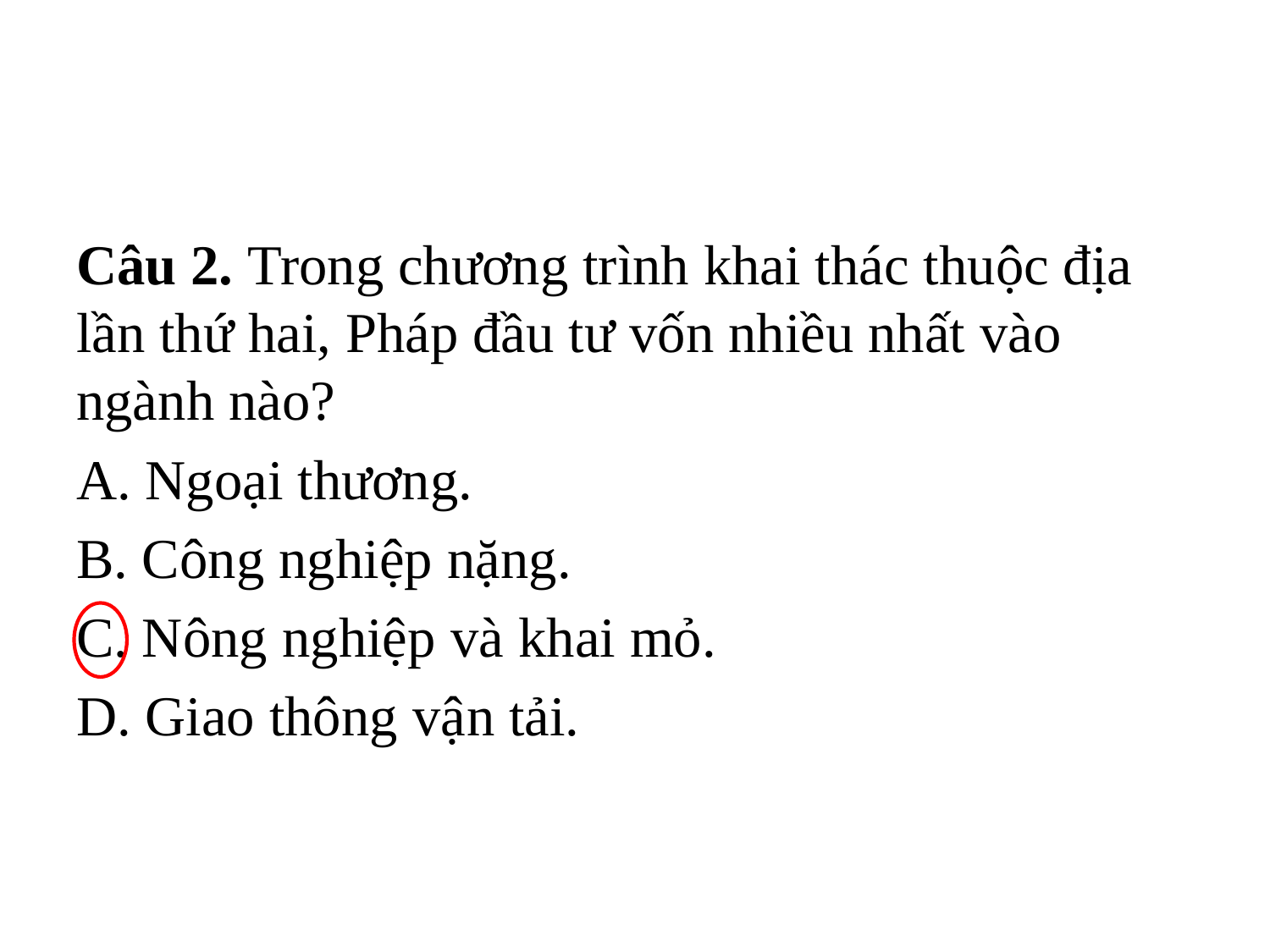

#
Câu 2. Trong chương trình khai thác thuộc địa lần thứ hai, Pháp đầu tư vốn nhiều nhất vào ngành nào?
A. Ngoại thương.
B. Công nghiệp nặng.
C. Nông nghiệp và khai mỏ.
D. Giao thông vận tải.